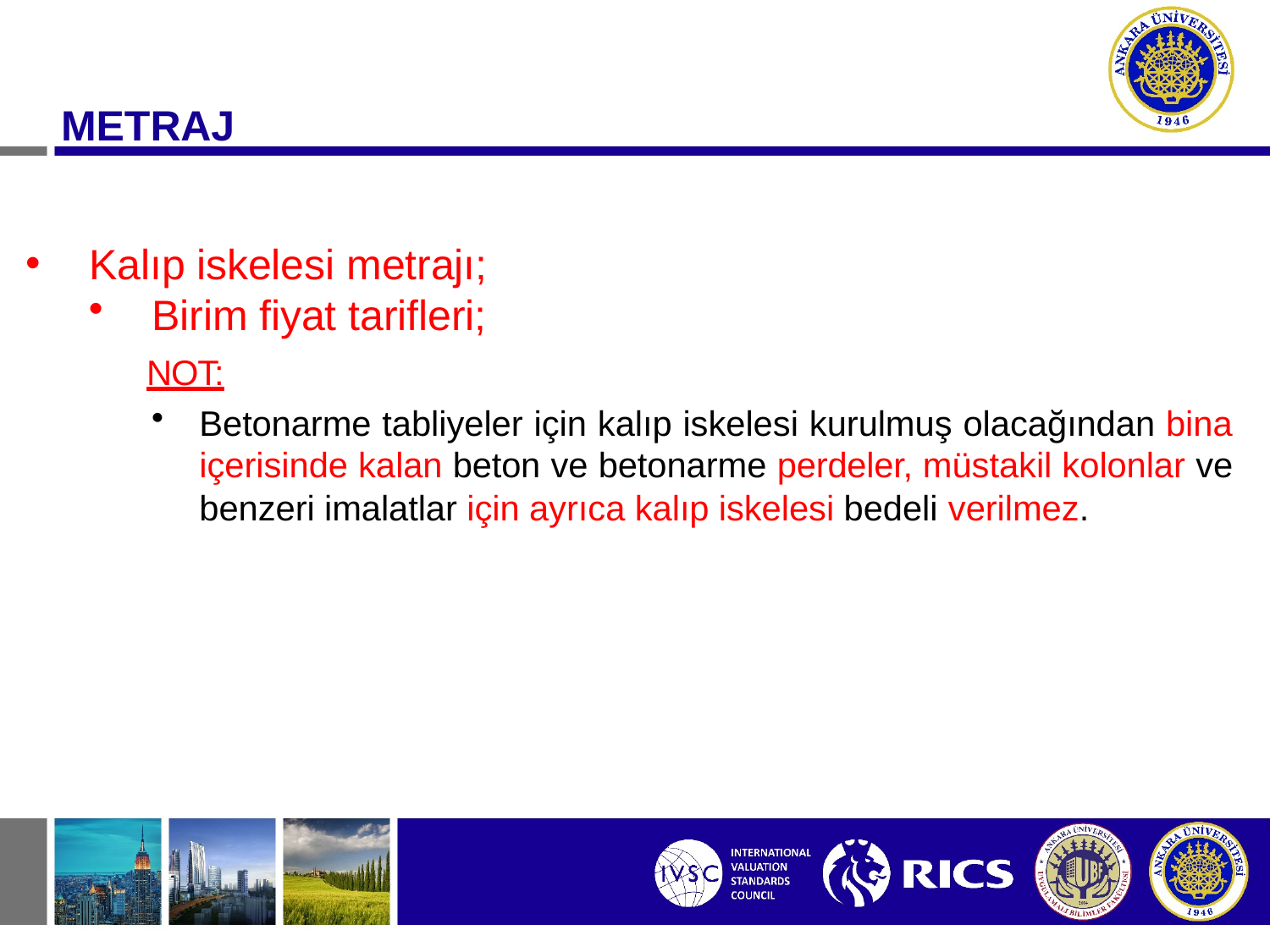

# METRAJ
Kalıp iskelesi metrajı;
Birim fiyat tarifleri;
NOT:
Betonarme tabliyeler için kalıp iskelesi kurulmuş olacağından bina  içerisinde kalan beton ve betonarme perdeler, müstakil kolonlar ve  benzeri imalatlar için ayrıca kalıp iskelesi bedeli verilmez.